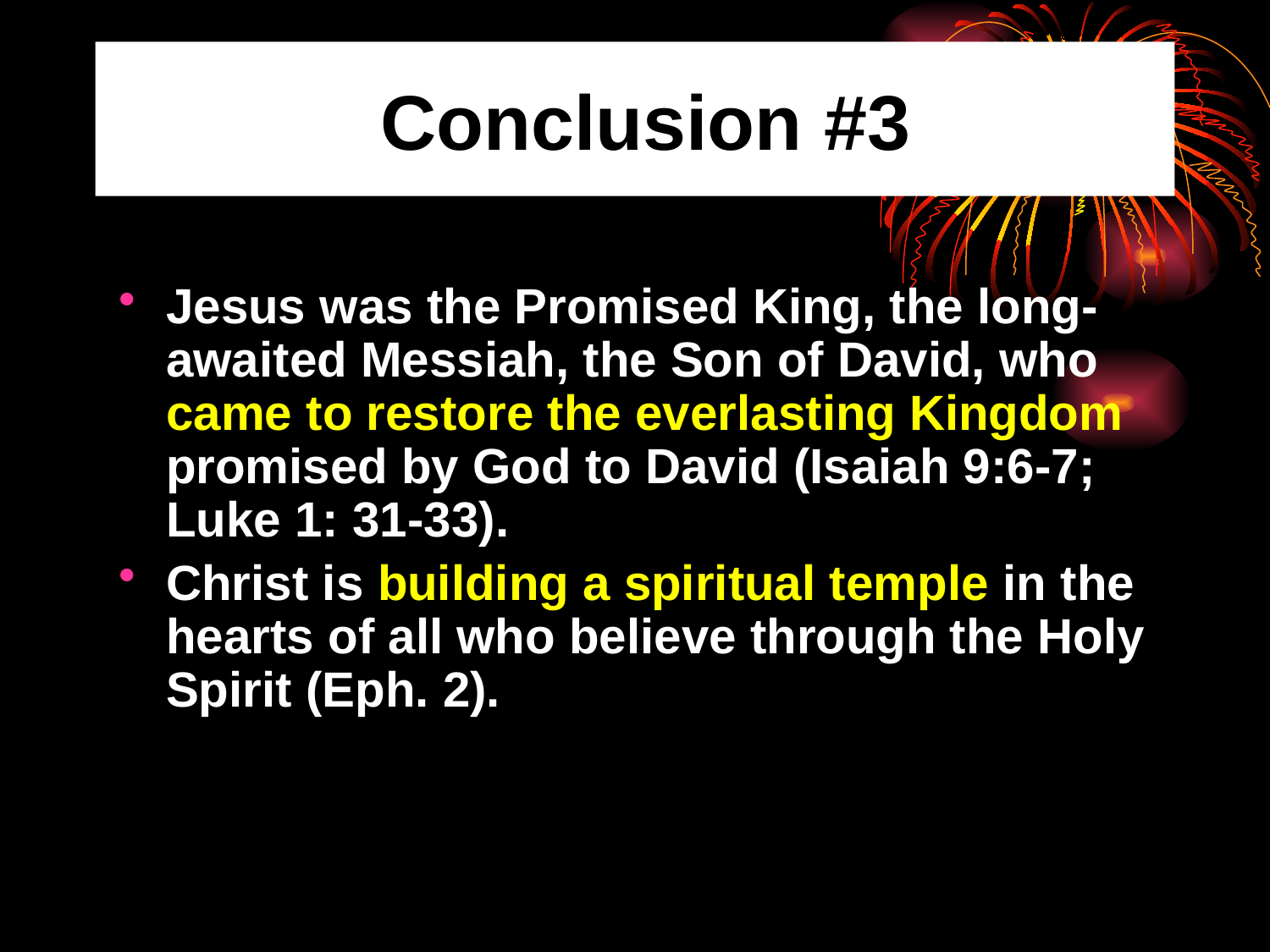

# Conclusion #3
Jesus was the Promised King, the long-awaited Messiah, the Son of David, who came to restore the everlasting Kingdom promised by God to David (Isaiah 9:6-7; Luke 1: 31-33).
Christ is building a spiritual temple in the hearts of all who believe through the Holy Spirit (Eph. 2).